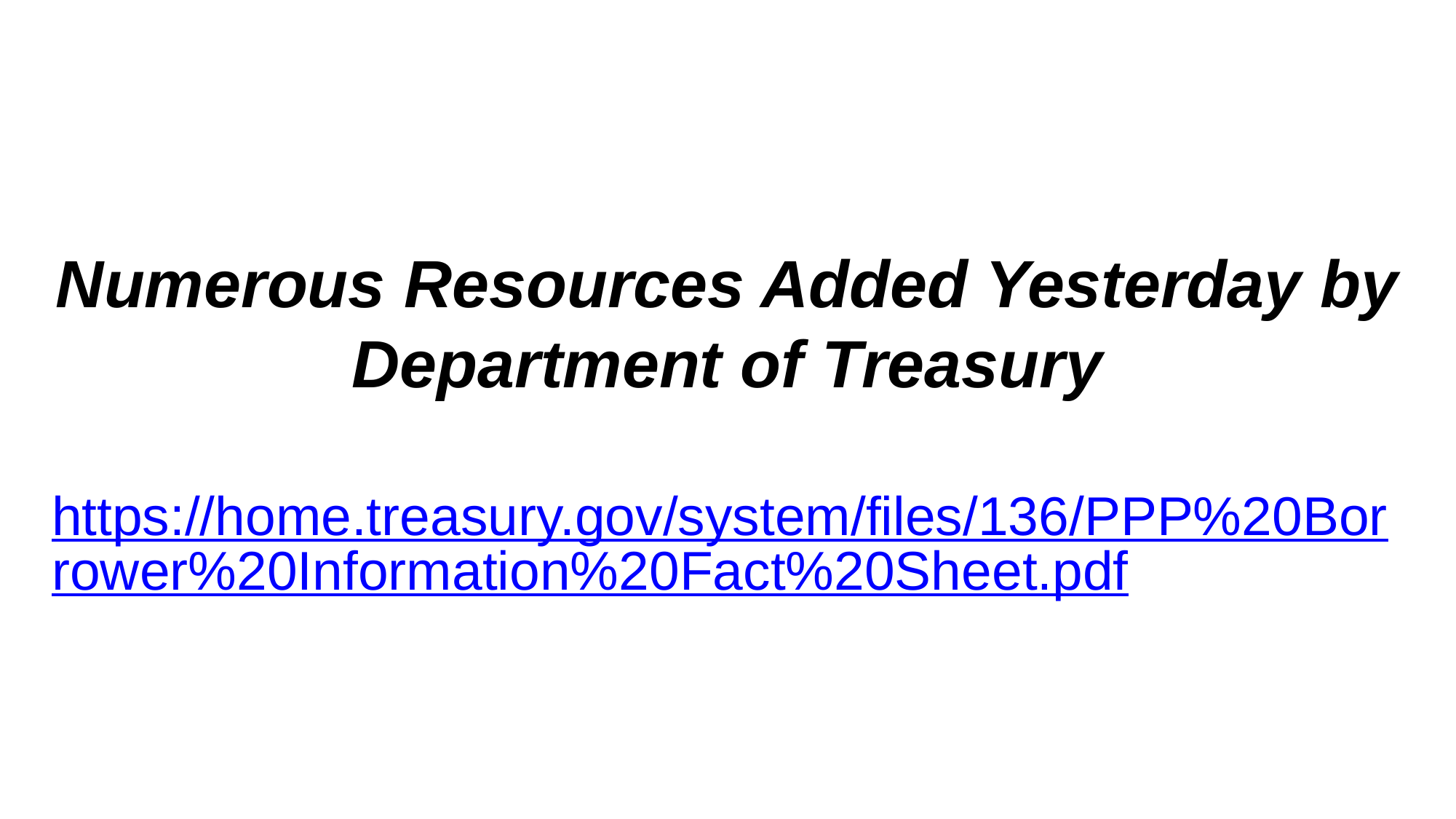

Numerous Resources Added Yesterday by Department of Treasury

https://home.treasury.gov/system/files/136/PPP%20Borrower%20Information%20Fact%20Sheet.pdf